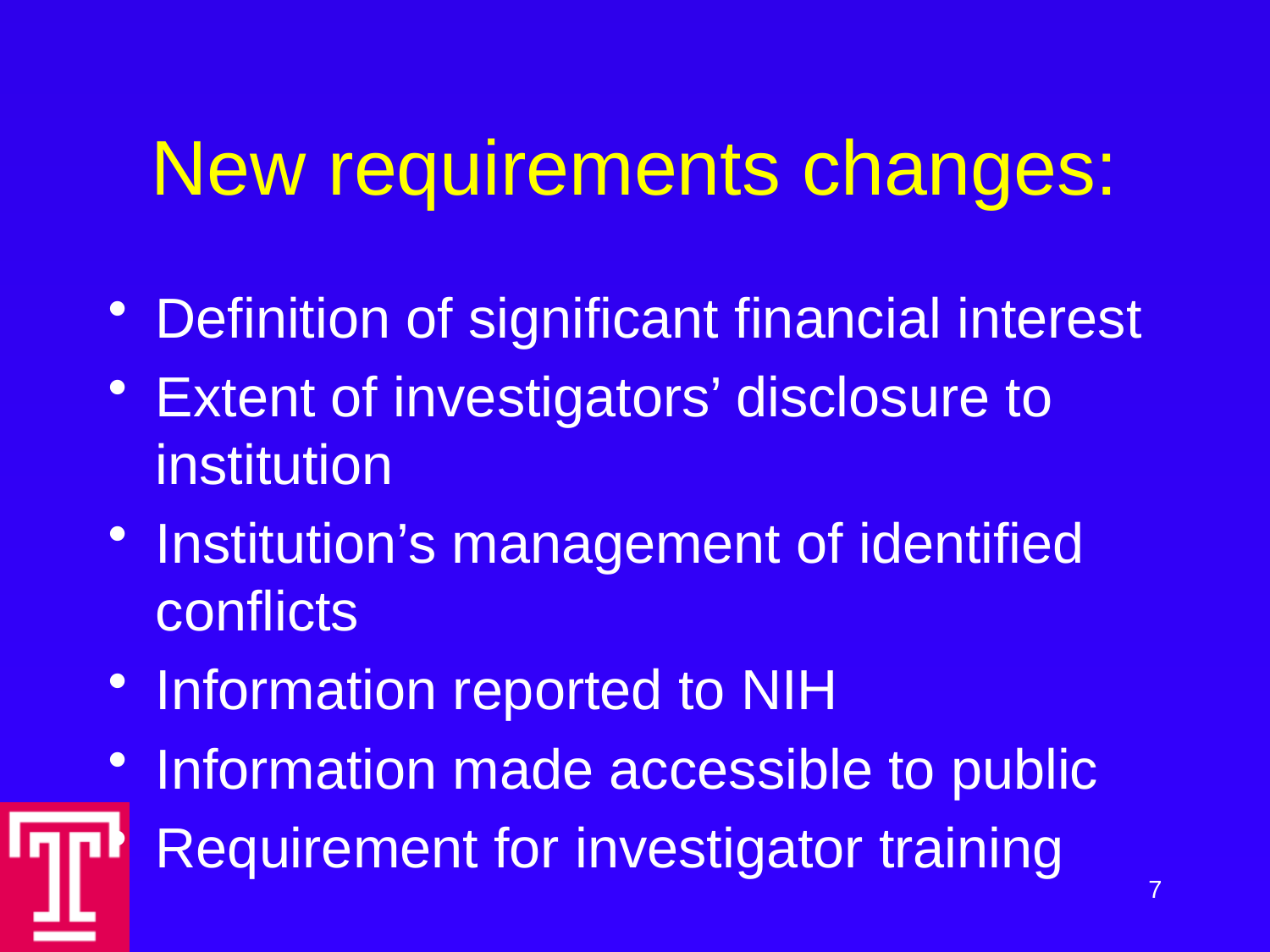

# New requirements changes:
Definition of significant financial interest
Extent of investigators’ disclosure to institution
Institution’s management of identified conflicts
Information reported to NIH
Information made accessible to public
Requirement for investigator training
7